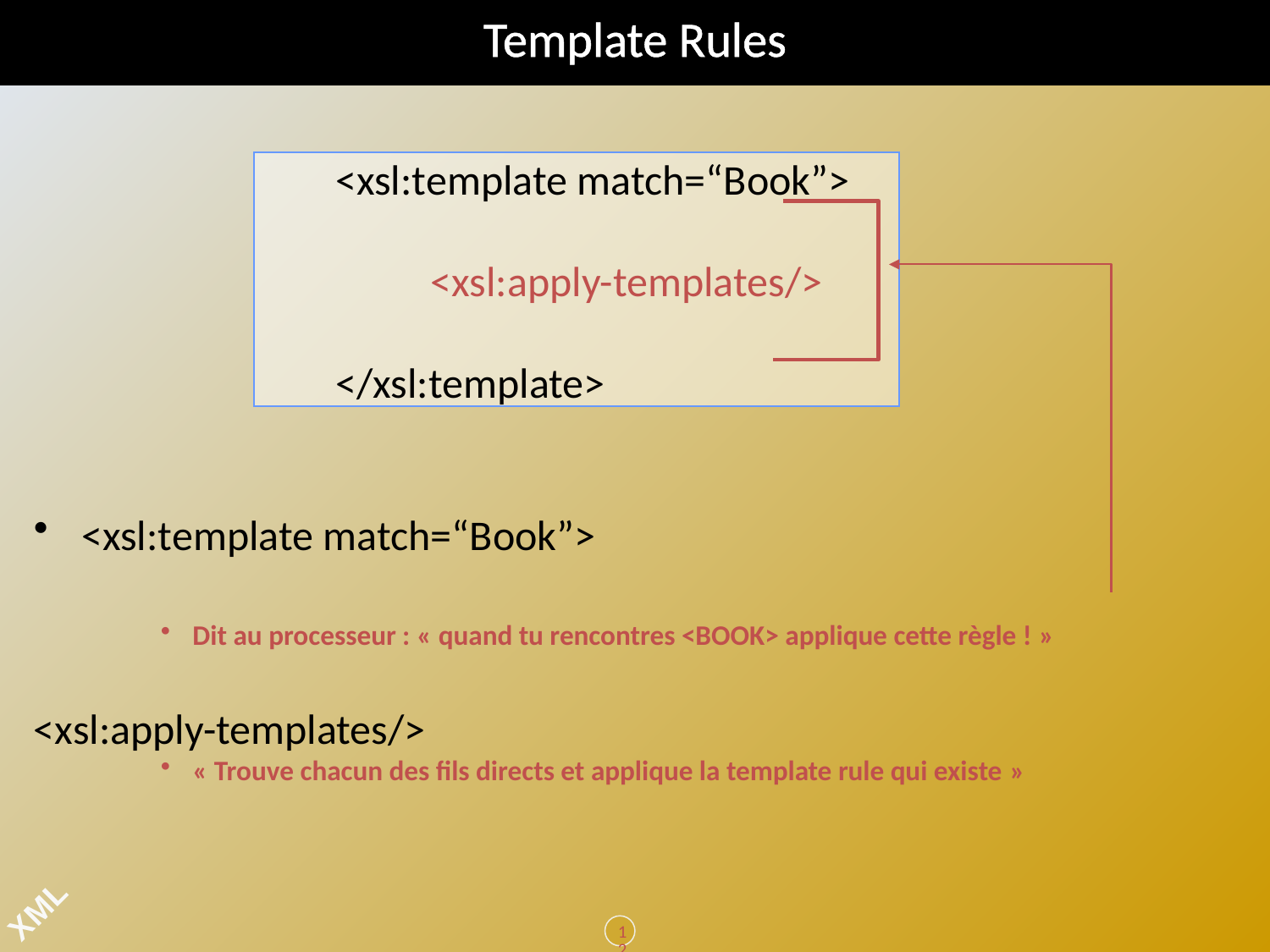

# Template Rules

			<xsl:template match=“Book”>

			          <xsl:apply-templates/>

			</xsl:template>

<xsl:template match=“Book”>

Dit au processeur : « quand tu rencontres <BOOK> applique cette règle ! »

<xsl:apply-templates/>
« Trouve chacun des fils directs et applique la template rule qui existe »

124